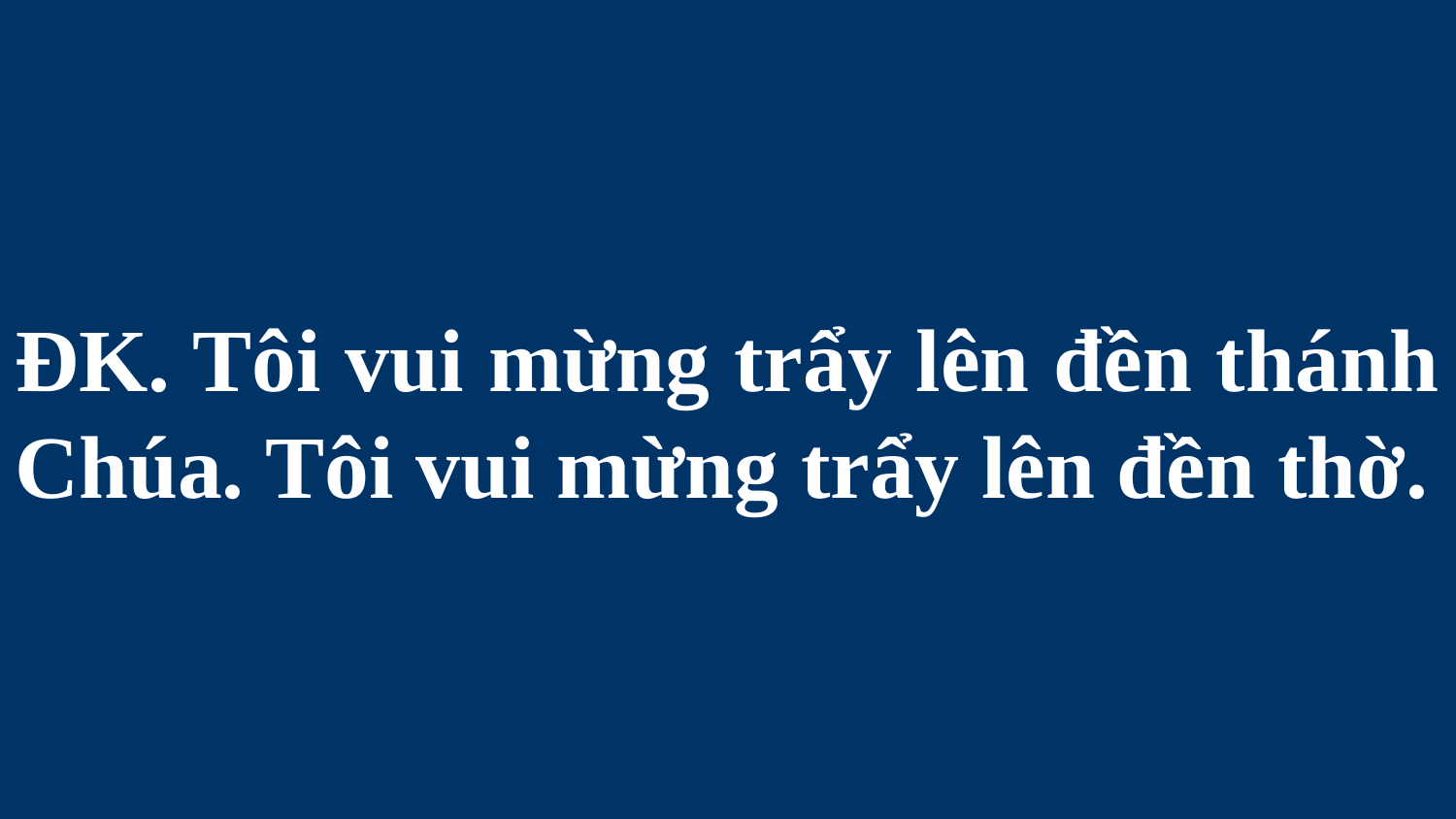

# ĐK. Tôi vui mừng trẩy lên đền thánh Chúa. Tôi vui mừng trẩy lên đền thờ.